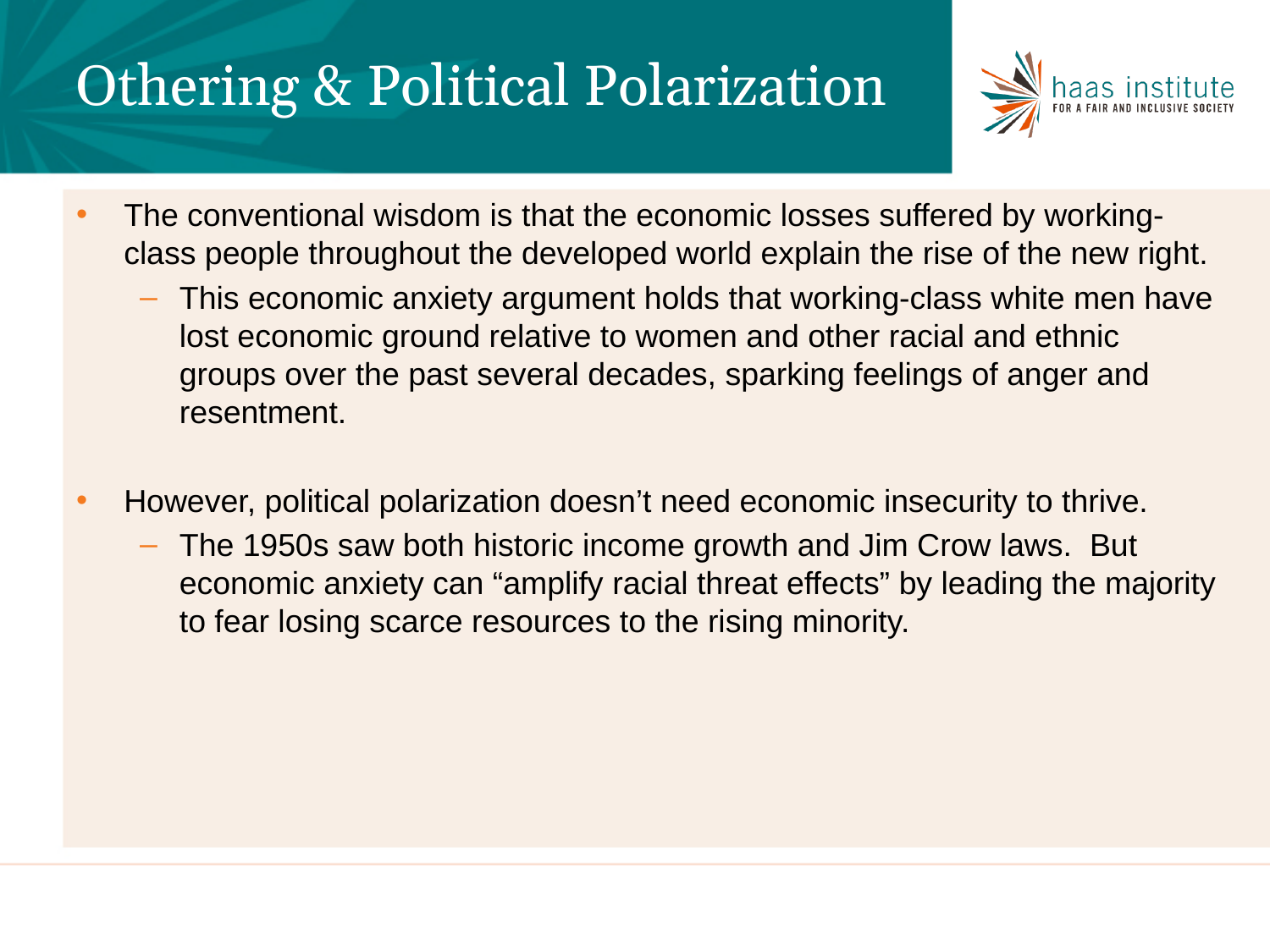

Othering & Political Polarization
The conventional wisdom is that the economic losses suffered by working-class people throughout the developed world explain the rise of the new right.
This economic anxiety argument holds that working-class white men have lost economic ground relative to women and other racial and ethnic groups over the past several decades, sparking feelings of anger and resentment.

However, political polarization doesn’t need economic insecurity to thrive.
The 1950s saw both historic income growth and Jim Crow laws.  But economic anxiety can “amplify racial threat effects” by leading the majority to fear losing scarce resources to the rising minority.